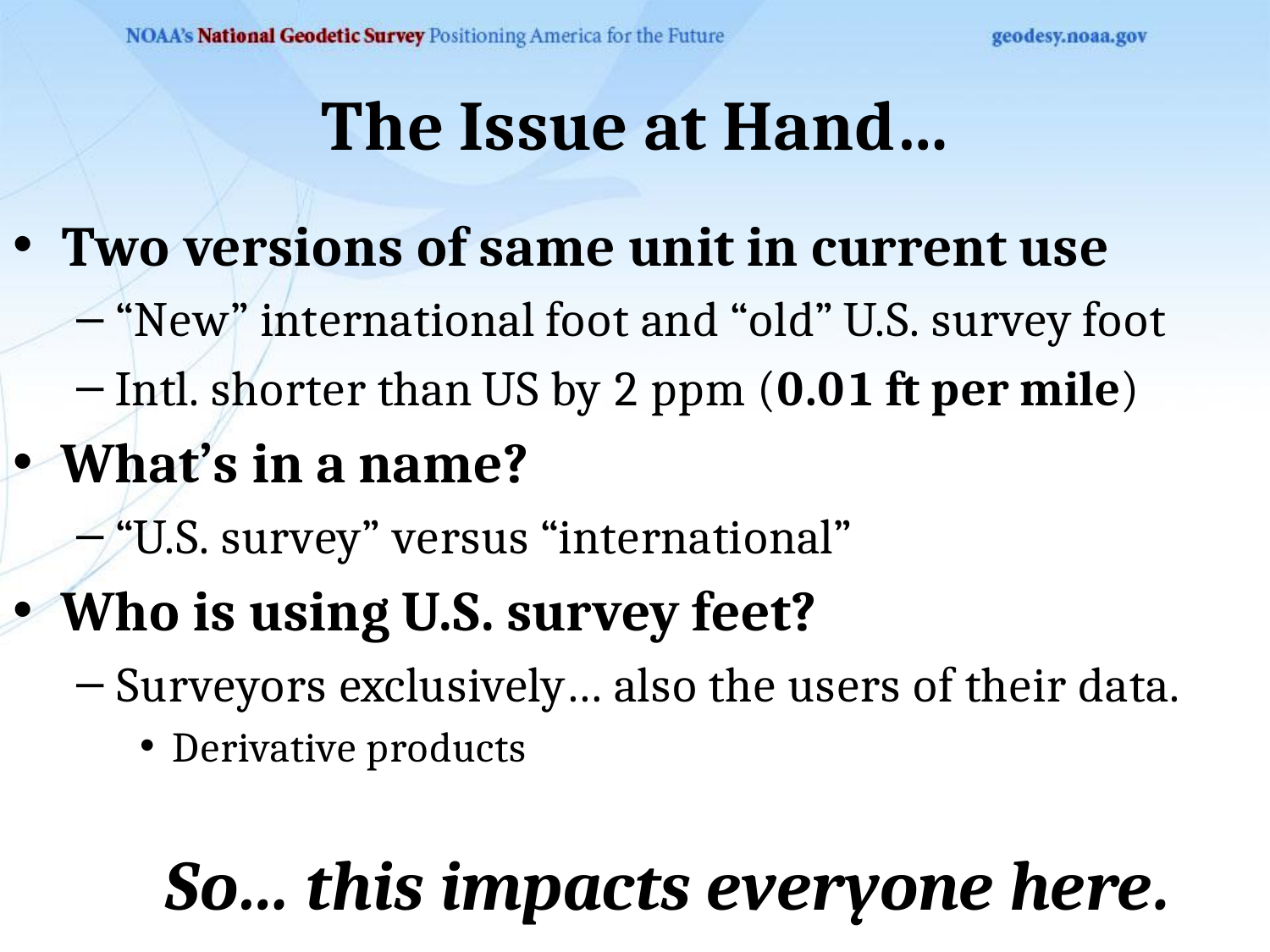

# The Issue at Hand…
Two versions of same unit in current use
“New” international foot and “old” U.S. survey foot
Intl. shorter than US by 2 ppm (0.01 ft per mile)
What’s in a name?
“U.S. survey” versus “international”
Who is using U.S. survey feet?
Surveyors exclusively… also the users of their data.
Derivative products

So… this impacts everyone here.